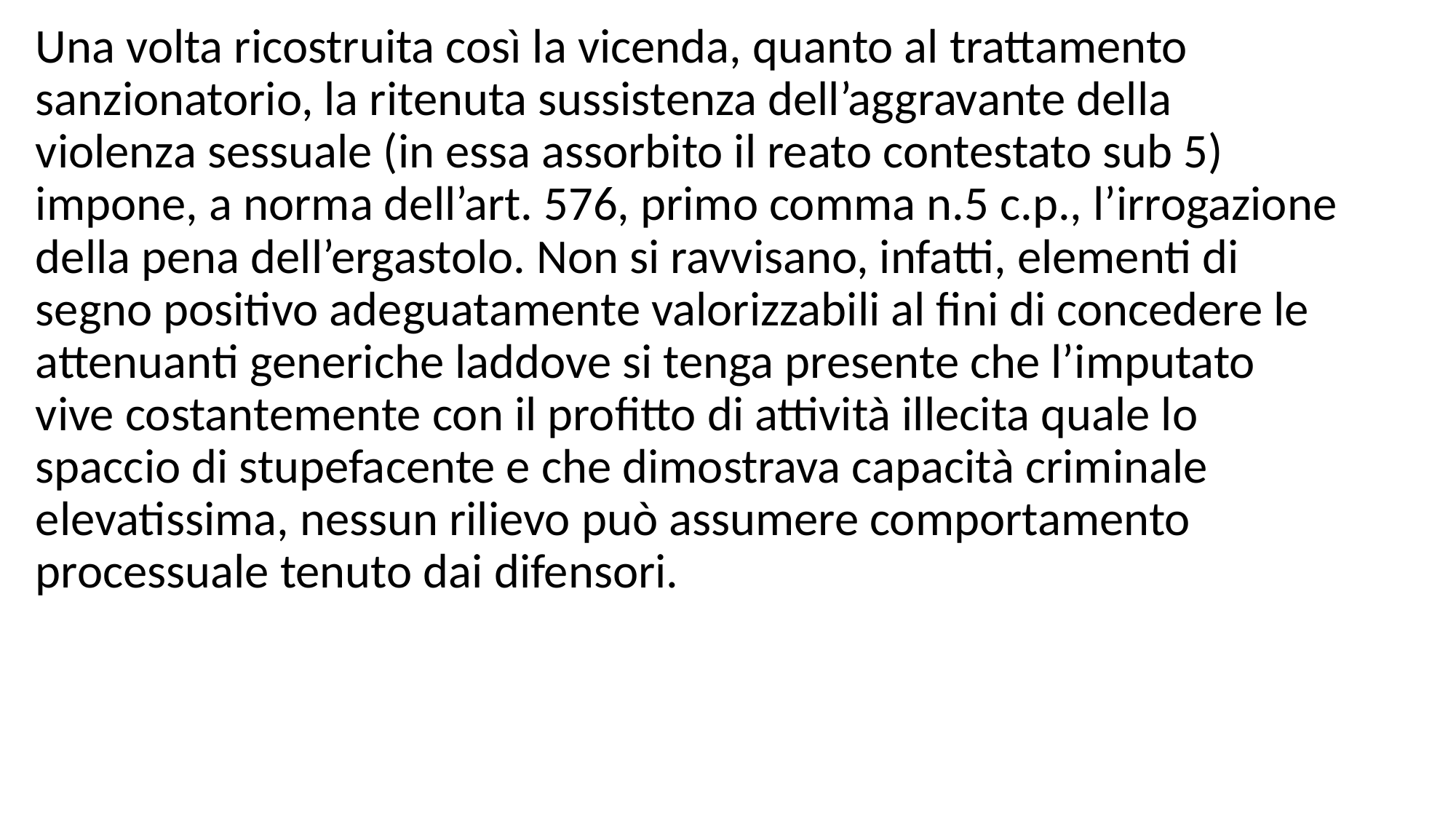

Una volta ricostruita così la vicenda, quanto al trattamento sanzionatorio, la ritenuta sussistenza dell’aggravante della violenza sessuale (in essa assorbito il reato contestato sub 5) impone, a norma dell’art. 576, primo comma n.5 c.p., l’irrogazione della pena dell’ergastolo. Non si ravvisano, infatti, elementi di segno positivo adeguatamente valorizzabili al fini di concedere le attenuanti generiche laddove si tenga presente che l’imputato vive costantemente con il profitto di attività illecita quale lo spaccio di stupefacente e che dimostrava capacità criminale elevatissima, nessun rilievo può assumere comportamento processuale tenuto dai difensori.